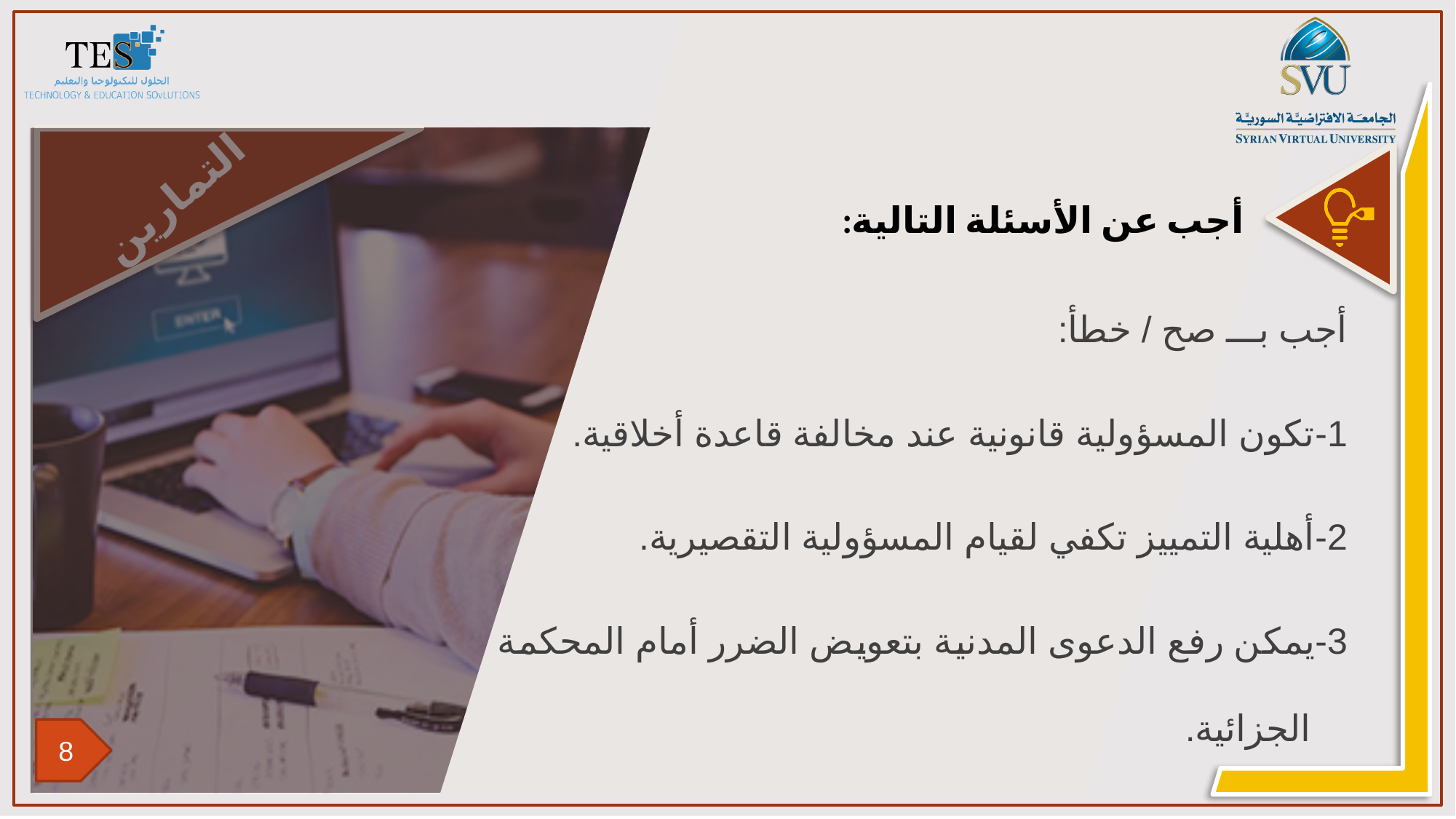

أجب بـــ صح / خطأ:
1-	تكون المسؤولية قانونية عند مخالفة قاعدة أخلاقية.
2-	أهلية التمييز تكفي لقيام المسؤولية التقصيرية.
3-	يمكن رفع الدعوى المدنية بتعويض الضرر أمام المحكمة الجزائية.